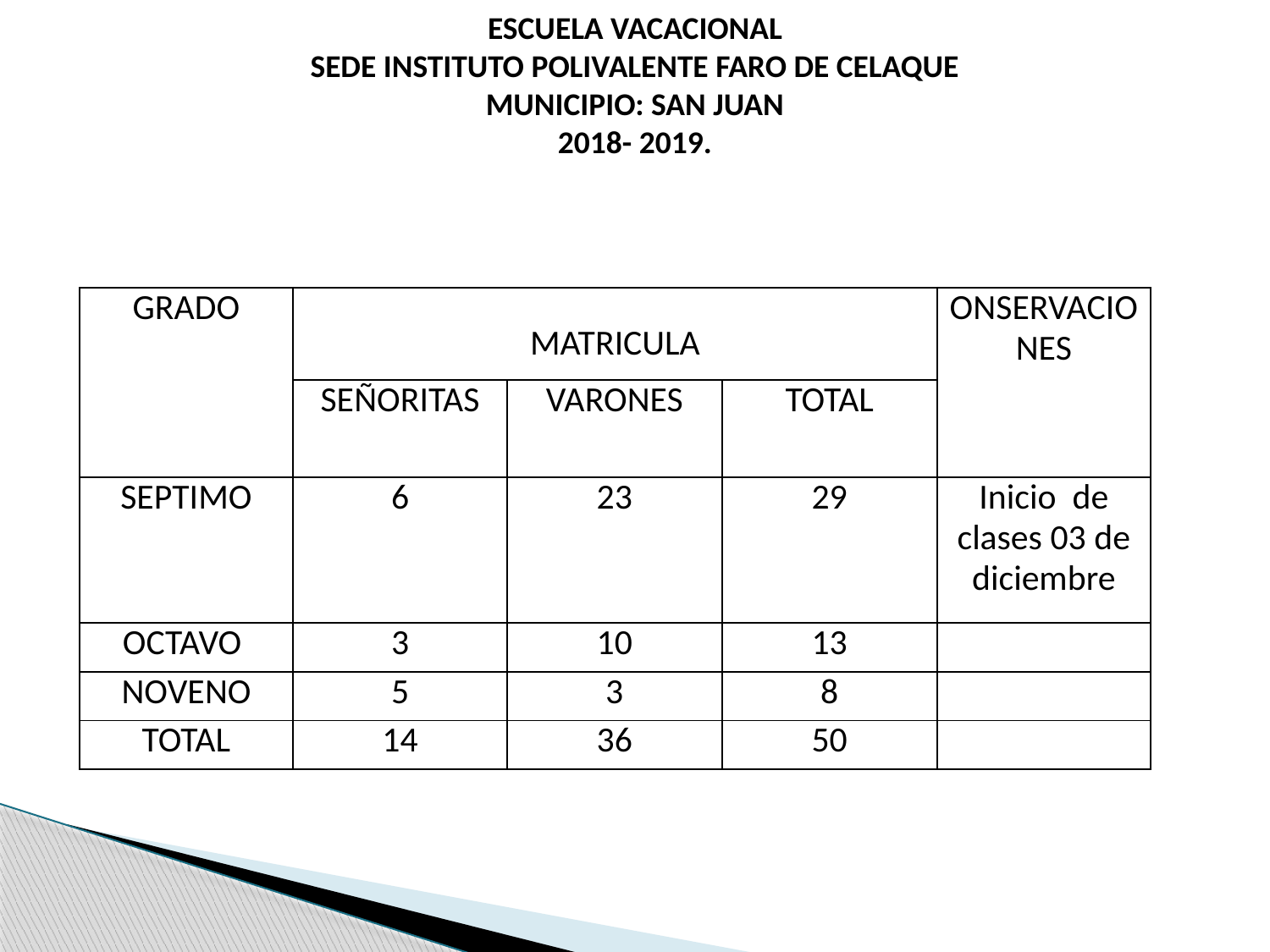

ESCUELA VACACIONAL
SEDE INSTITUTO POLIVALENTE FARO DE CELAQUE
MUNICIPIO: SAN JUAN
2018- 2019.

| GRADO | MATRICULA |  |  | ONSERVACIONES |
| --- | --- | --- | --- | --- |
|  | SEÑORITAS | VARONES | TOTAL |  |
| SEPTIMO | 6 | 23 | 29 | Inicio de clases 03 de diciembre |
| OCTAVO | 3 | 10 | 13 |  |
| NOVENO | 5 | 3 | 8 |  |
| TOTAL | 14 | 36 | 50 |  |